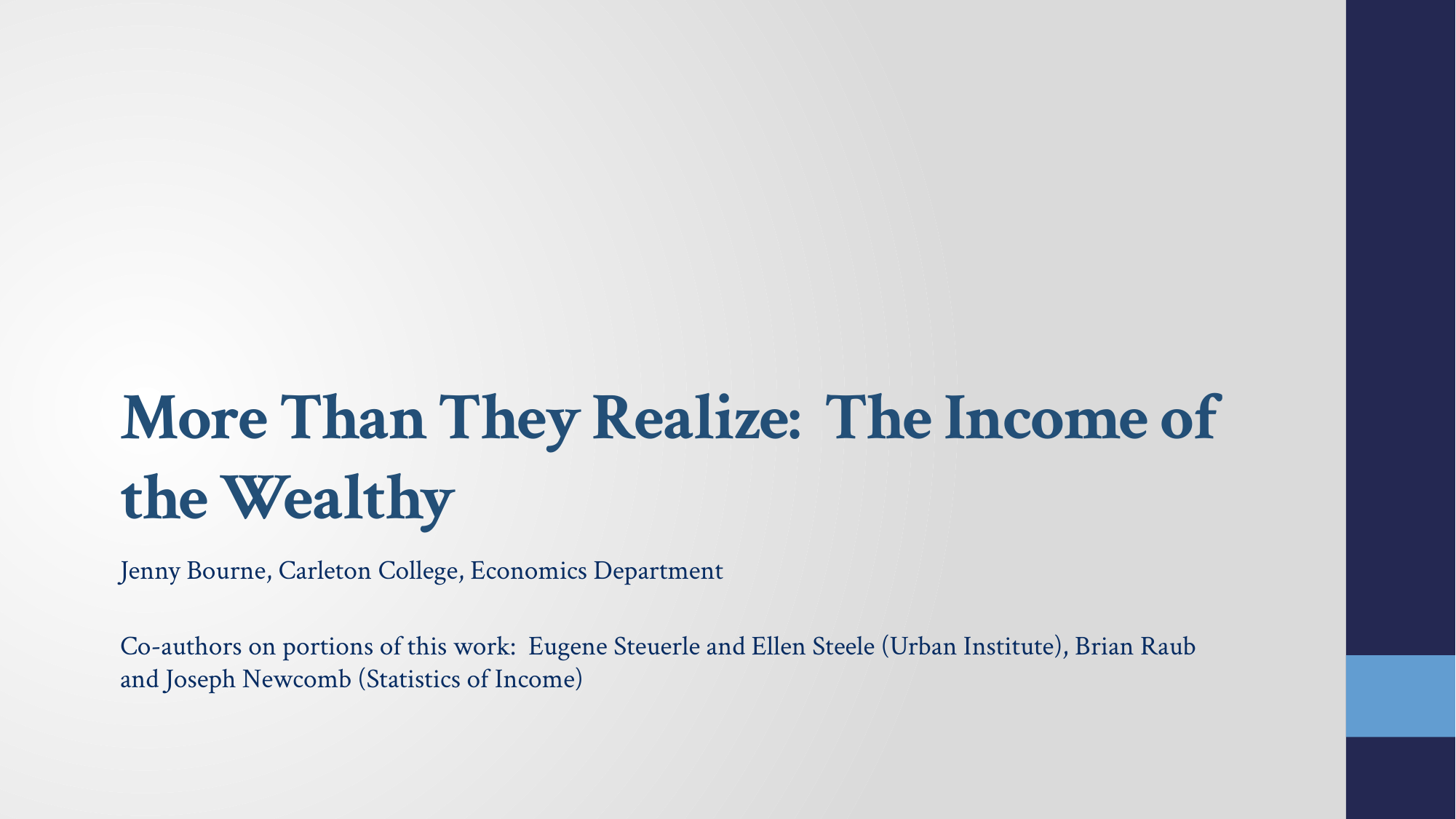

# More Than They Realize:  The Income of the Wealthy
Jenny Bourne, Carleton College, Economics Department

Co-authors on portions of this work:  Eugene Steuerle and Ellen Steele (Urban Institute), Brian Raub and Joseph Newcomb (Statistics of Income)